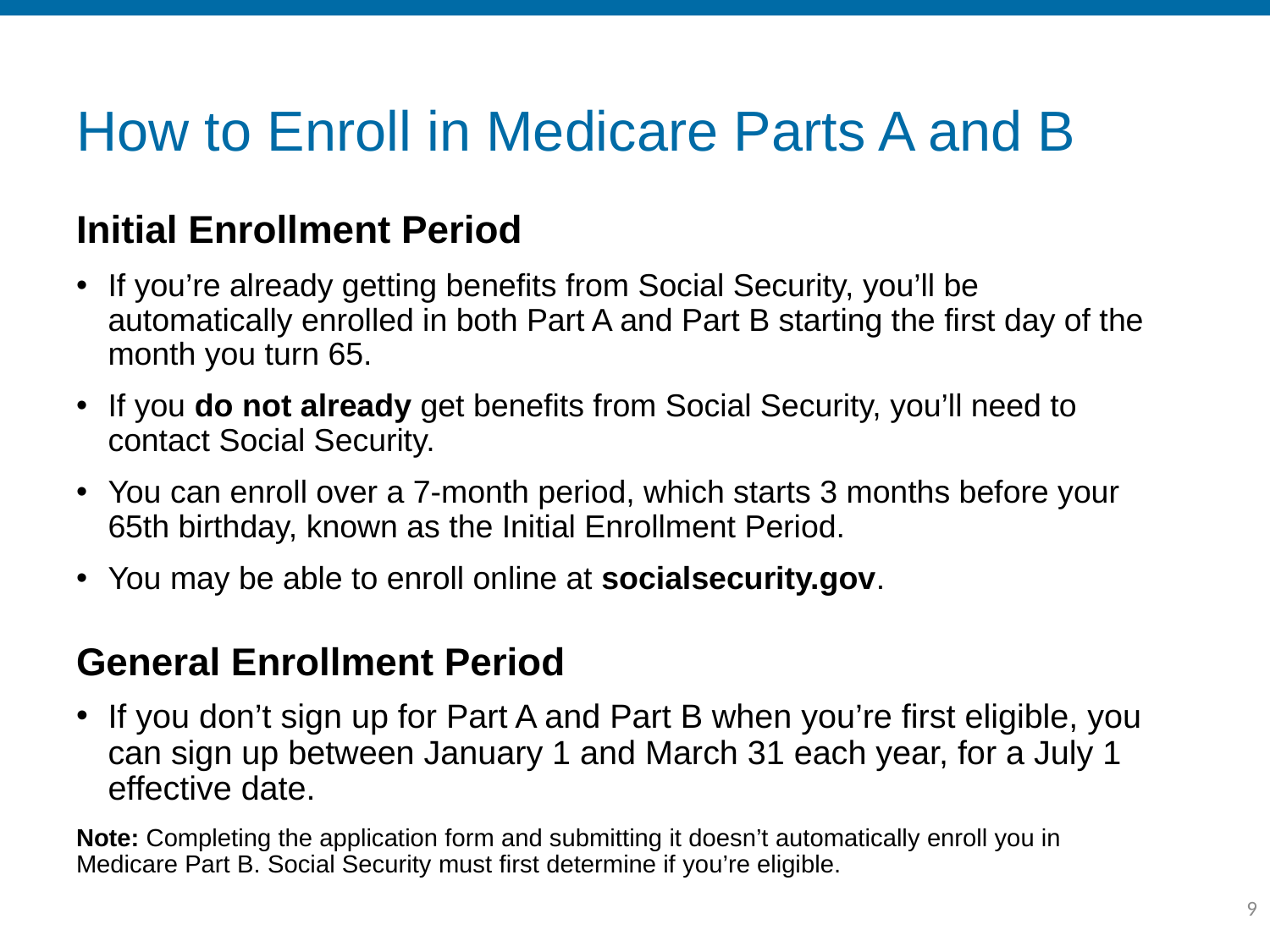

# How to Enroll in Medicare Parts A and B
Initial Enrollment Period
If you’re already getting benefits from Social Security, you’ll be automatically enrolled in both Part A and Part B starting the first day of the month you turn 65.
If you do not already get benefits from Social Security, you’ll need to contact Social Security.
You can enroll over a 7-month period, which starts 3 months before your 65th birthday, known as the Initial Enrollment Period.
You may be able to enroll online at socialsecurity.gov.
General Enrollment Period
If you don’t sign up for Part A and Part B when you’re first eligible, you can sign up between January 1 and March 31 each year, for a July 1 effective date.
Note: Completing the application form and submitting it doesn’t automatically enroll you in Medicare Part B. Social Security must first determine if you’re eligible.
9